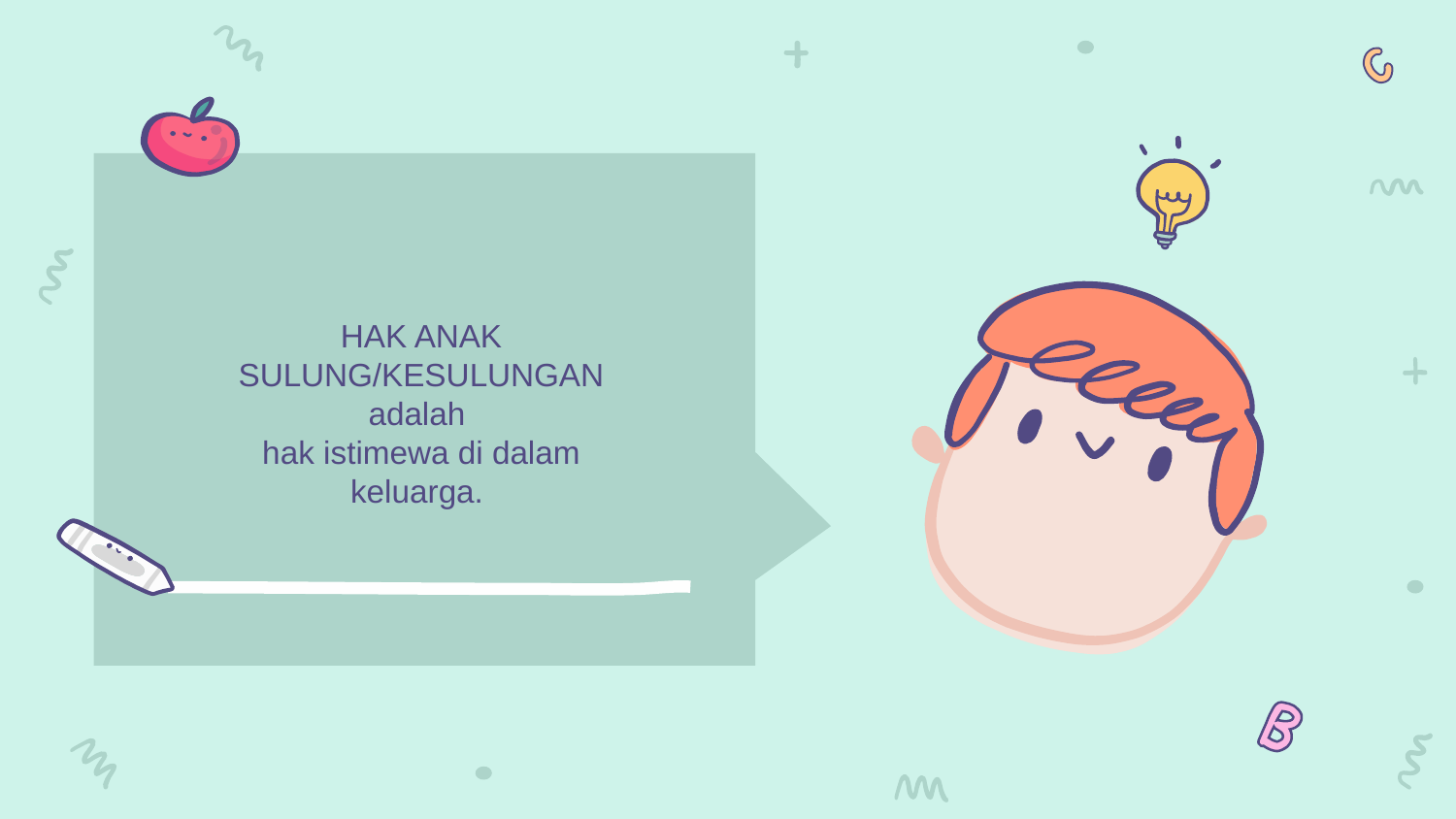

# HAK ANAK SULUNG/KESULUNGAN adalah hak istimewa di dalam keluarga.